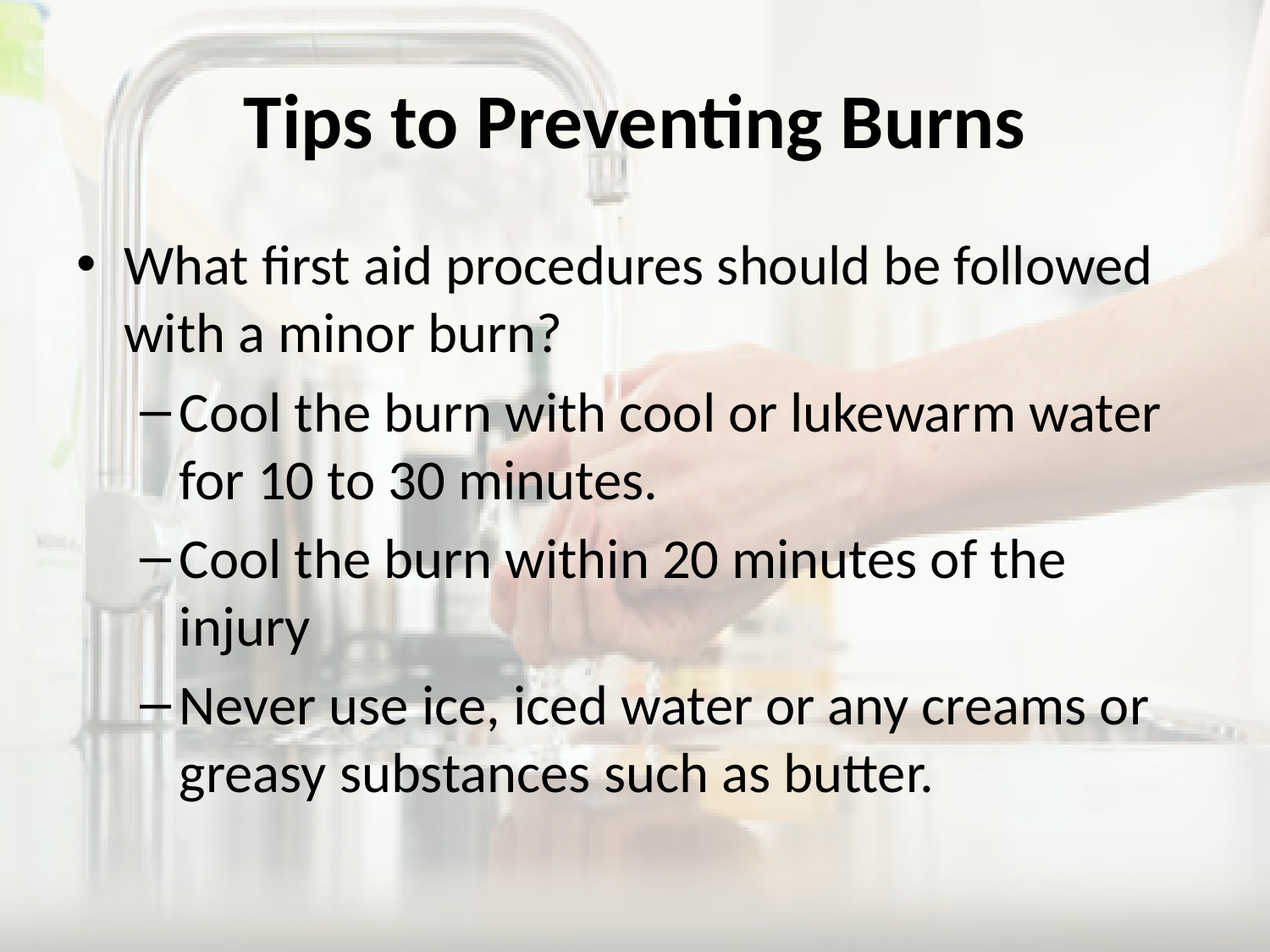

# Tips to Preventing Burns
What first aid procedures should be followed with a minor burn?
Cool the burn with cool or lukewarm water for 10 to 30 minutes.
Cool the burn within 20 minutes of the injury
Never use ice, iced water or any creams or greasy substances such as butter.